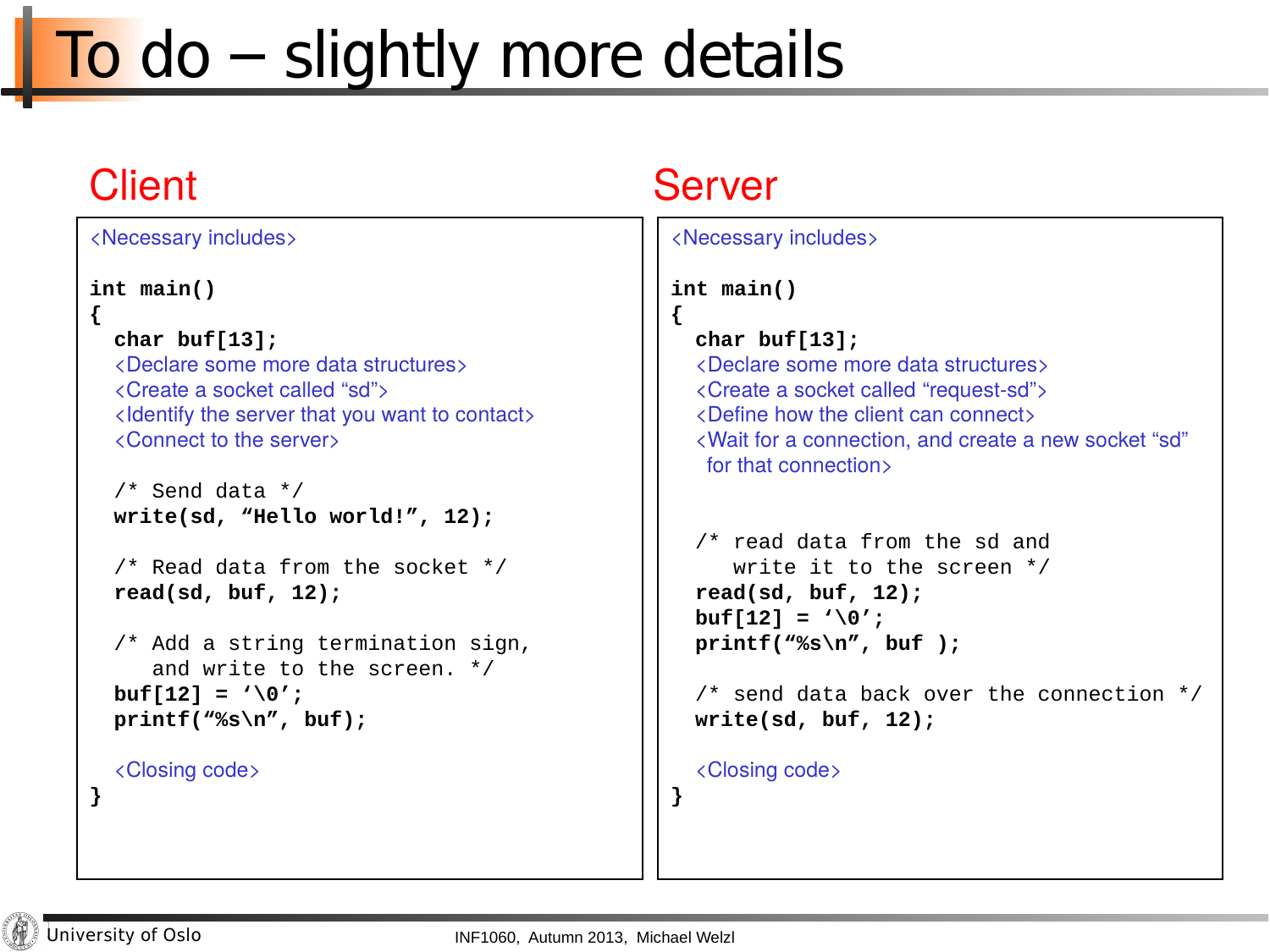

# To do – slightly more details
Client
Server
<Necessary includes>

int main()
{
	char buf[13];
	<Declare some more data structures>
	<Create a socket called “sd”>
	<Identify the server that you want to contact>
	<Connect to the server>

	/* Send data */
	write(sd, “Hello world!”, 12);

	/* Read data from the socket */
	read(sd, buf, 12);

	/* Add a string termination sign,
	   and write to the screen. */
	buf[12] = ‘\0’;
	printf(“%s\n”, buf);

	<Closing code>
}
<Necessary includes>

int main()
{
	char buf[13];
	<Declare some more data structures>
	<Create a socket called “request-sd”>
	<Define how the client can connect>
	<Wait for a connection, and create a new socket “sd”
	  for that connection>

	/* read data from the sd and
	   write it to the screen */
	read(sd, buf, 12);
	buf[12] = ‘\0’;
	printf(“%s\n”, buf );

	/* send data back over the connection */
	write(sd, buf, 12);

	<Closing code>
}